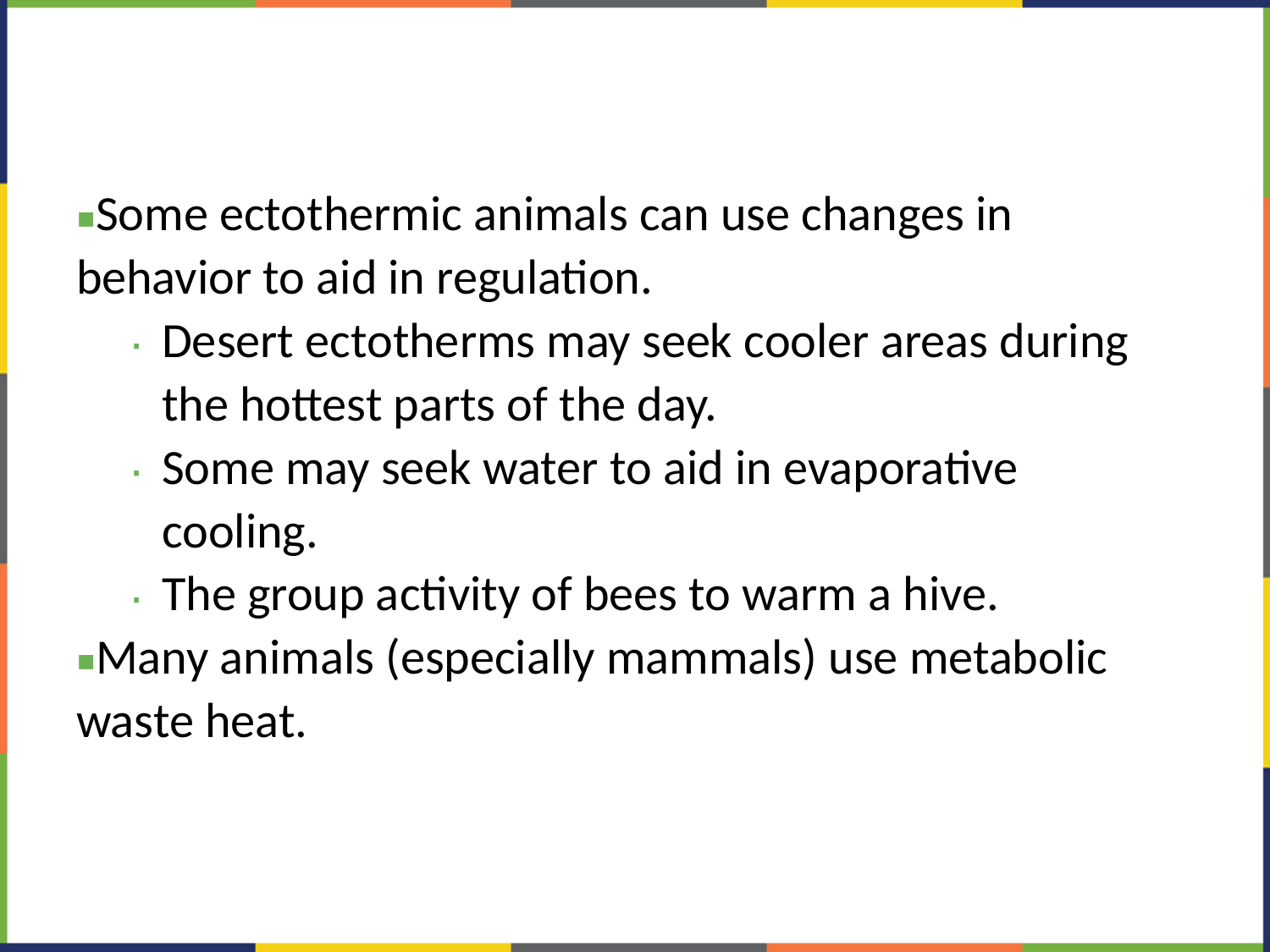

#
Some ectothermic animals can use changes in behavior to aid in regulation.
Desert ectotherms may seek cooler areas during the hottest parts of the day.
Some may seek water to aid in evaporative cooling.
The group activity of bees to warm a hive.
Many animals (especially mammals) use metabolic waste heat.